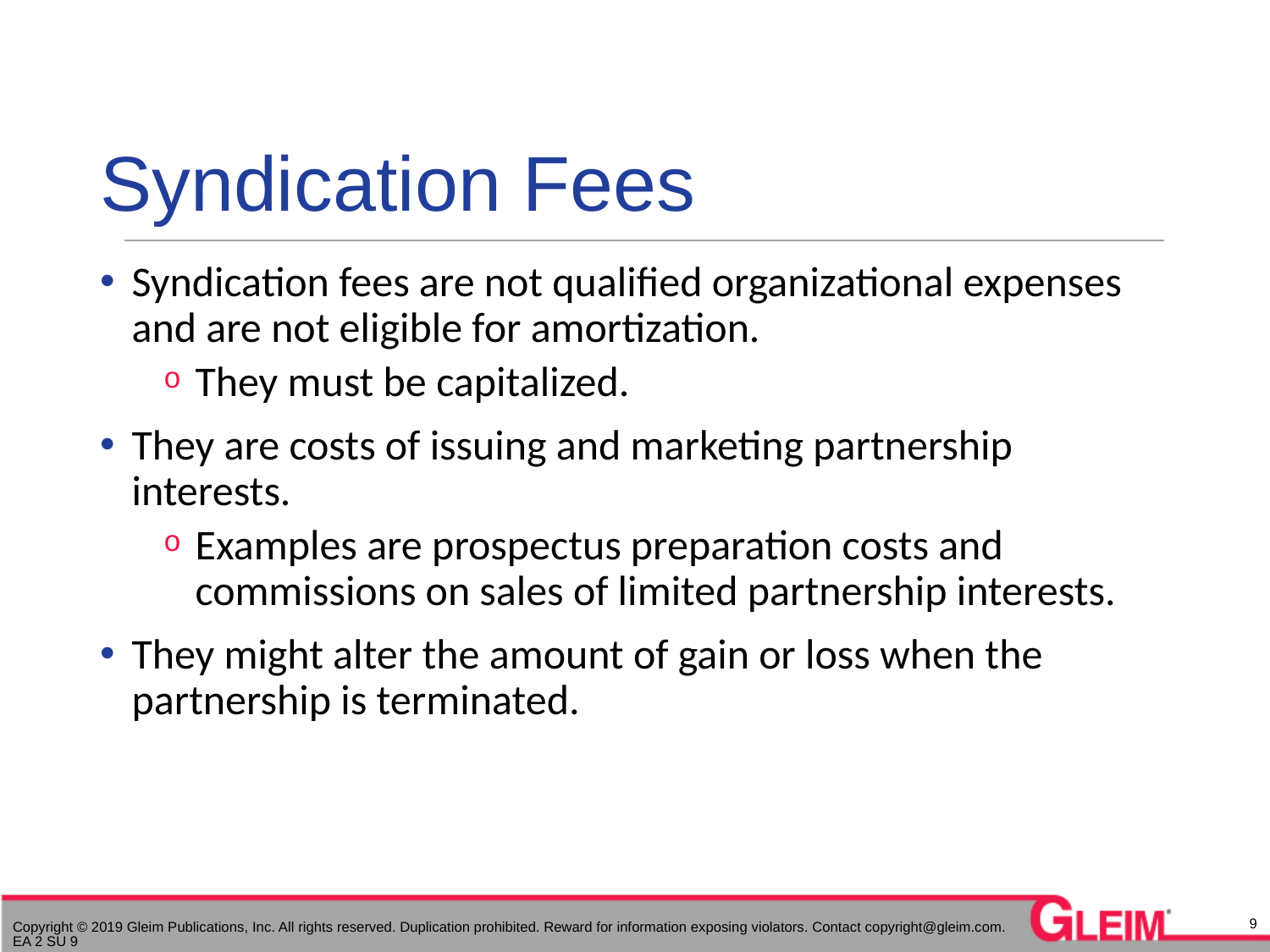

# Syndication Fees
Syndication fees are not qualified organizational expenses and are not eligible for amortization.
They must be capitalized.
They are costs of issuing and marketing partnership interests.
Examples are prospectus preparation costs and commissions on sales of limited partnership interests.
They might alter the amount of gain or loss when the partnership is terminated.
9
Copyright © 2019 Gleim Publications, Inc. All rights reserved. Duplication prohibited. Reward for information exposing violators. Contact copyright@gleim.com.  EA 2 SU 9